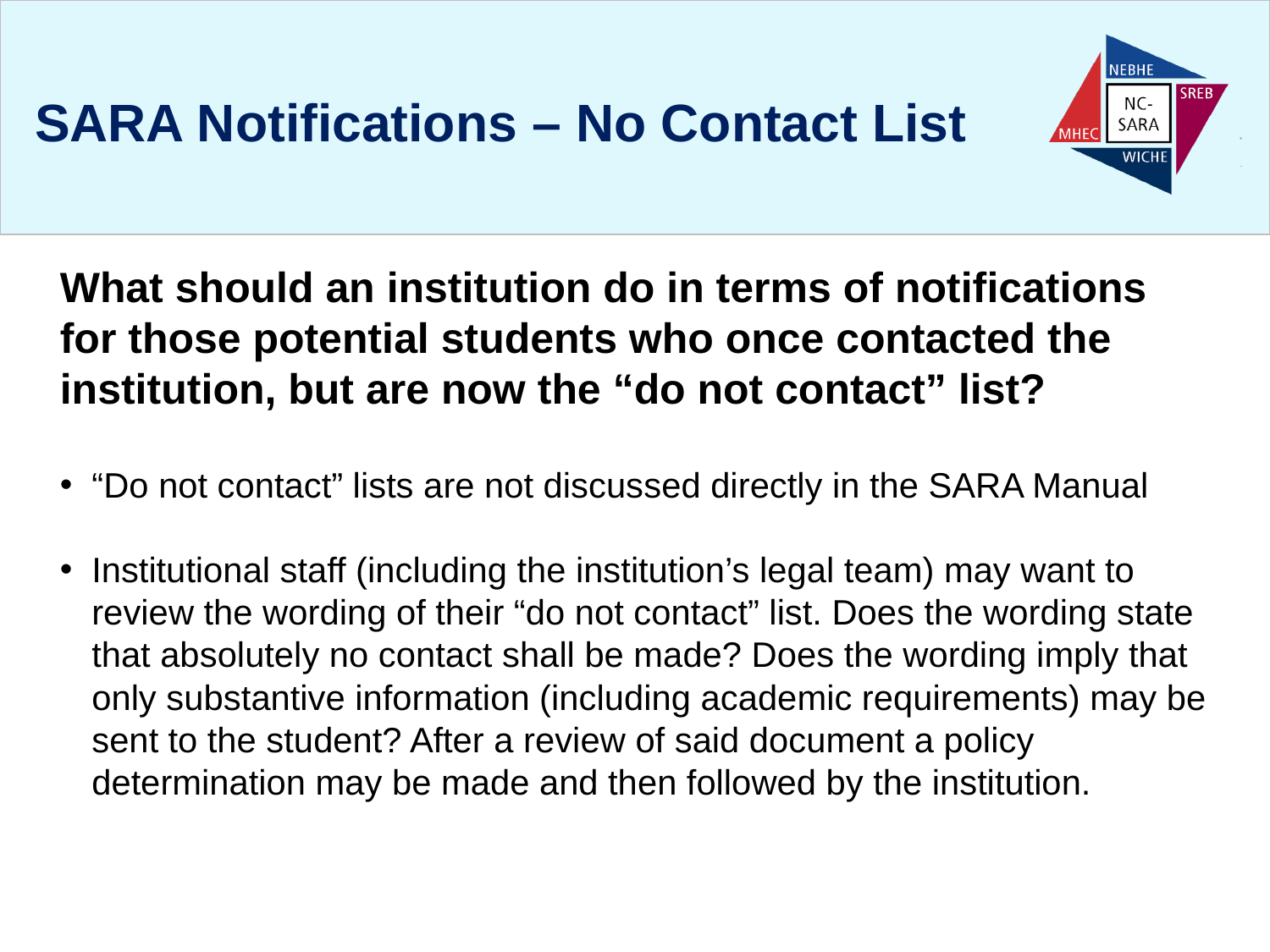

# SARA Notifications – No Contact List
What should an institution do in terms of notifications for those potential students who once contacted the institution, but are now the “do not contact” list?

“Do not contact” lists are not discussed directly in the SARA Manual

Institutional staff (including the institution’s legal team) may want to review the wording of their “do not contact” list. Does the wording state that absolutely no contact shall be made? Does the wording imply that only substantive information (including academic requirements) may be sent to the student? After a review of said document a policy determination may be made and then followed by the institution.